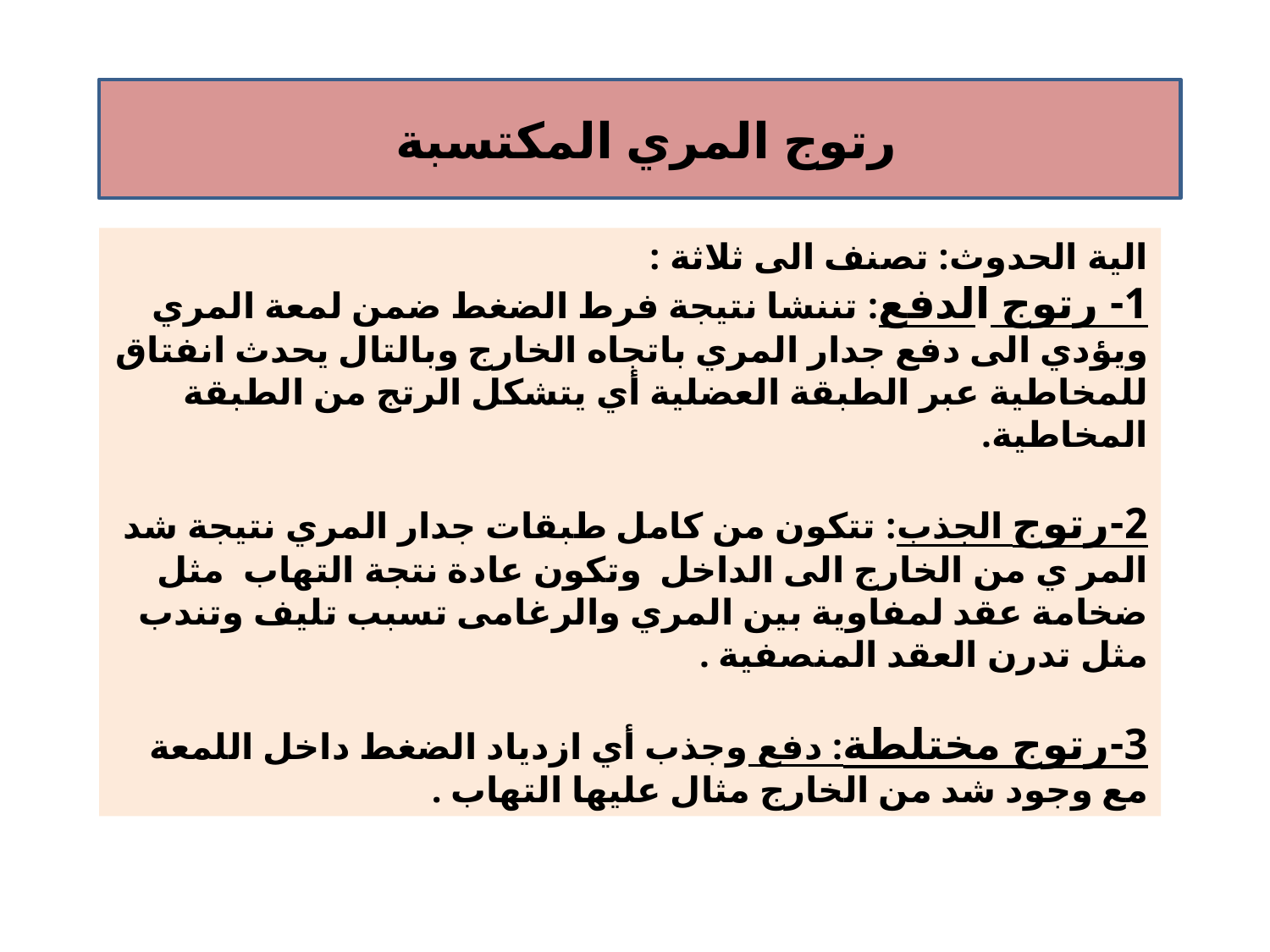

رتوج المري المكتسبة
الية الحدوث: تصنف الى ثلاثة :
1- رتوج الدفع: تننشا نتيجة فرط الضغط ضمن لمعة المري ويؤدي الى دفع جدار المري باتجاه الخارج وبالتال يحدث انفتاق للمخاطية عبر الطبقة العضلية أي يتشكل الرتج من الطبقة المخاطية.

2-رتوج الجذب: تتكون من كامل طبقات جدار المري نتيجة شد المر ي من الخارج الى الداخل  وتكون عادة نتجة التهاب  مثل ضخامة عقد لمفاوية بين المري والرغامى تسبب تليف وتندب  مثل تدرن العقد المنصفية .

3-رتوج مختلطة: دفع وجذب أي ازدياد الضغط داخل اللمعة مع وجود شد من الخارج مثال عليها التهاب .